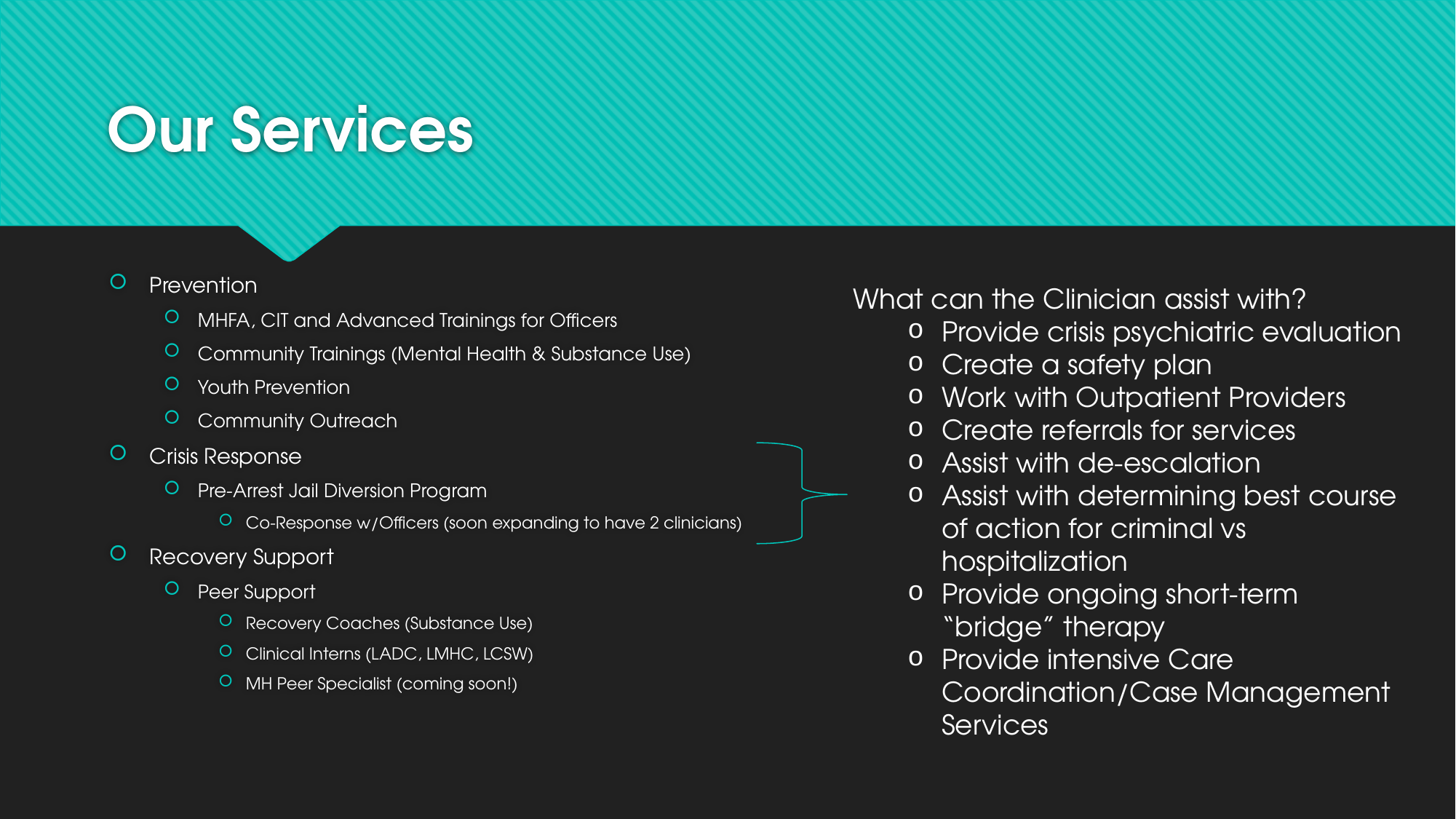

# Our Services
Prevention
MHFA, CIT and Advanced Trainings for Officers
Community Trainings (Mental Health & Substance Use)
Youth Prevention
Community Outreach
Crisis Response
Pre-Arrest Jail Diversion Program
Co-Response w/Officers (soon expanding to have 2 clinicians)
Recovery Support
Peer Support
Recovery Coaches (Substance Use)
Clinical Interns (LADC, LMHC, LCSW)
MH Peer Specialist (coming soon!)
What can the Clinician assist with?
Provide crisis psychiatric evaluation
Create a safety plan
Work with Outpatient Providers
Create referrals for services
Assist with de-escalation
Assist with determining best course of action for criminal vs hospitalization
Provide ongoing short-term “bridge” therapy
Provide intensive Care Coordination/Case Management Services